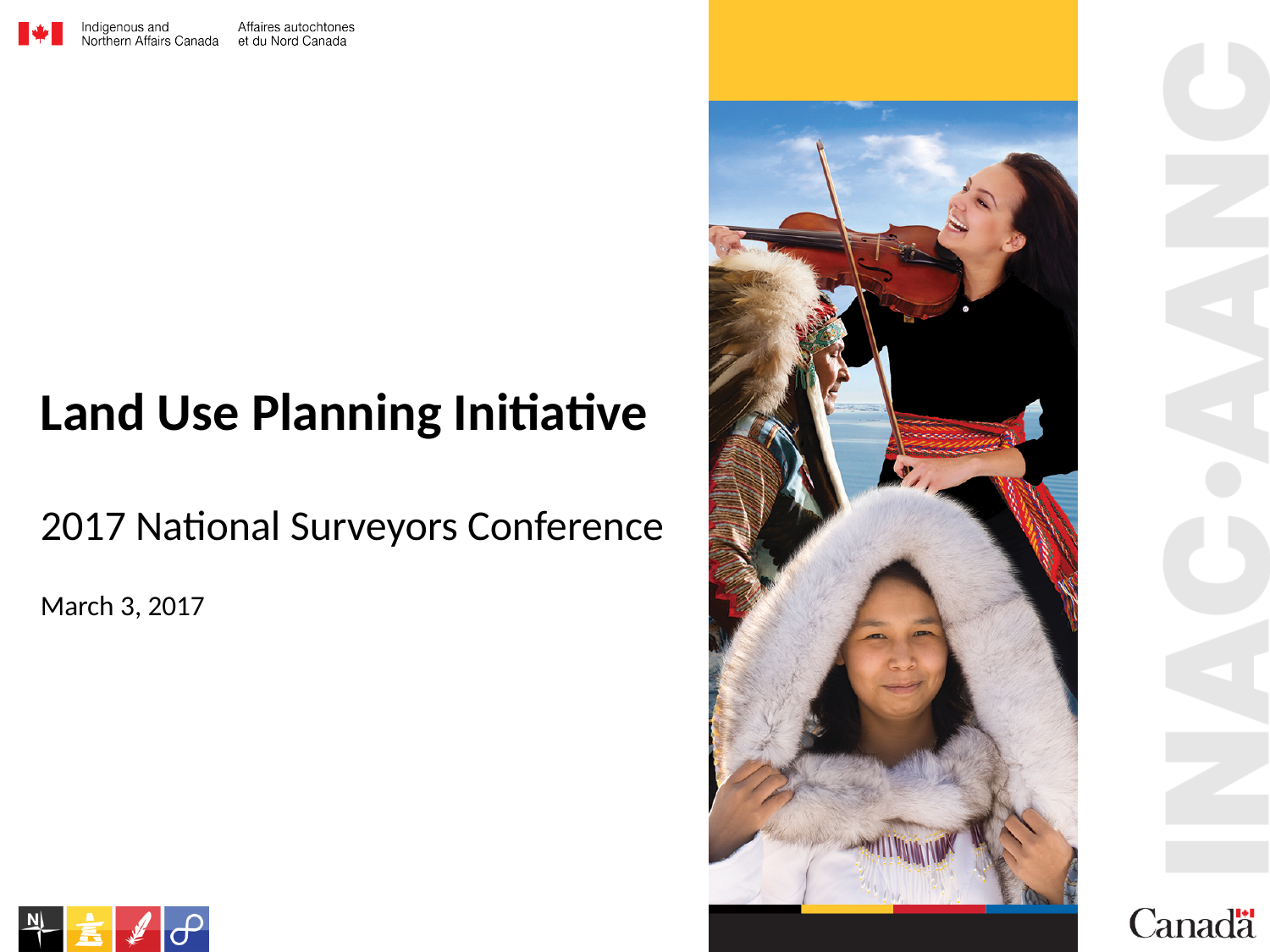

Land Use Planning Initiative

2017 National Surveyors Conference

March 3, 2017